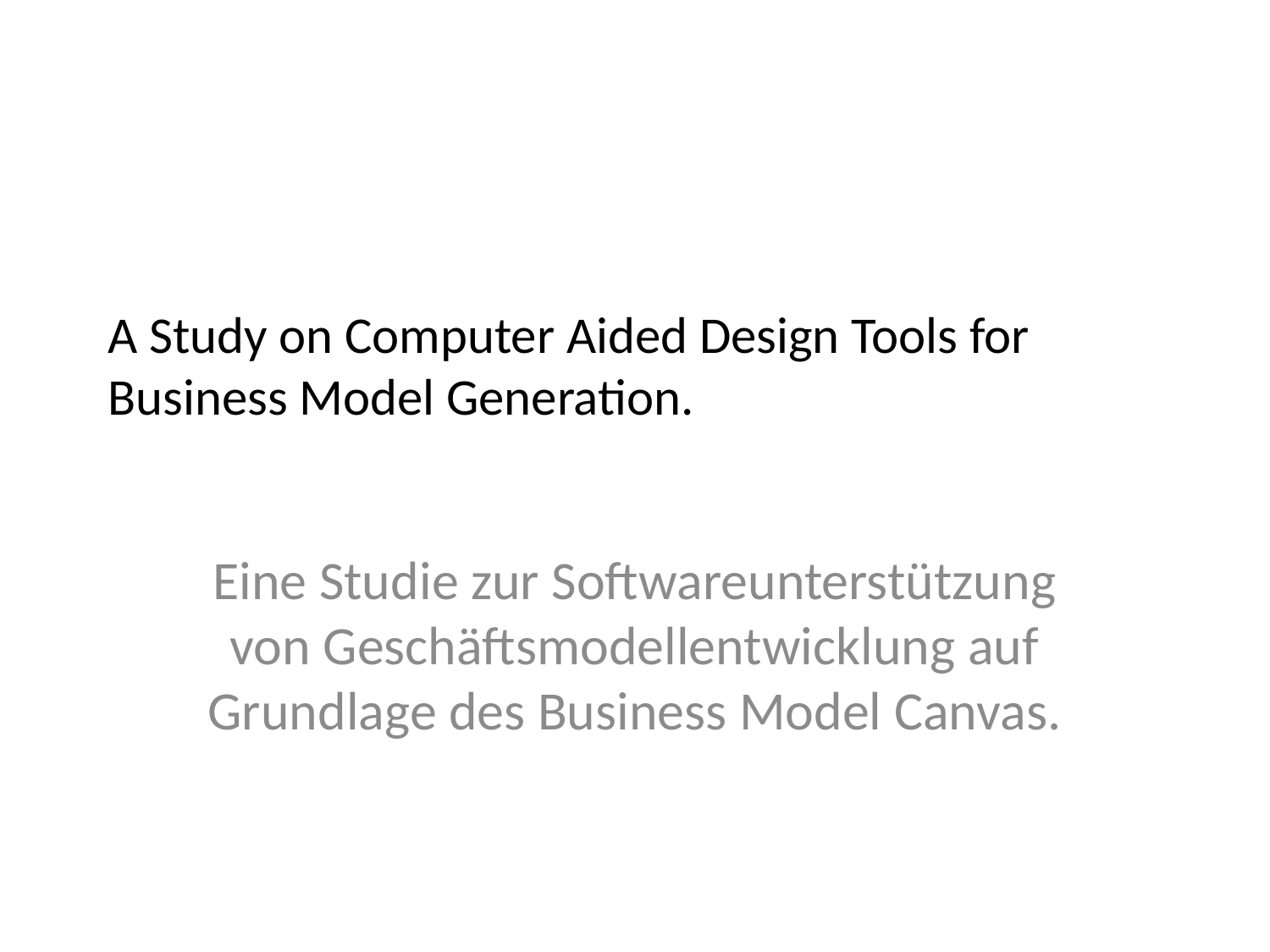

# A Study on Computer Aided Design Tools for Business Model Generation.
Eine Studie zur Softwareunterstützung von Geschäftsmodellentwicklung auf Grundlage des Business Model Canvas.